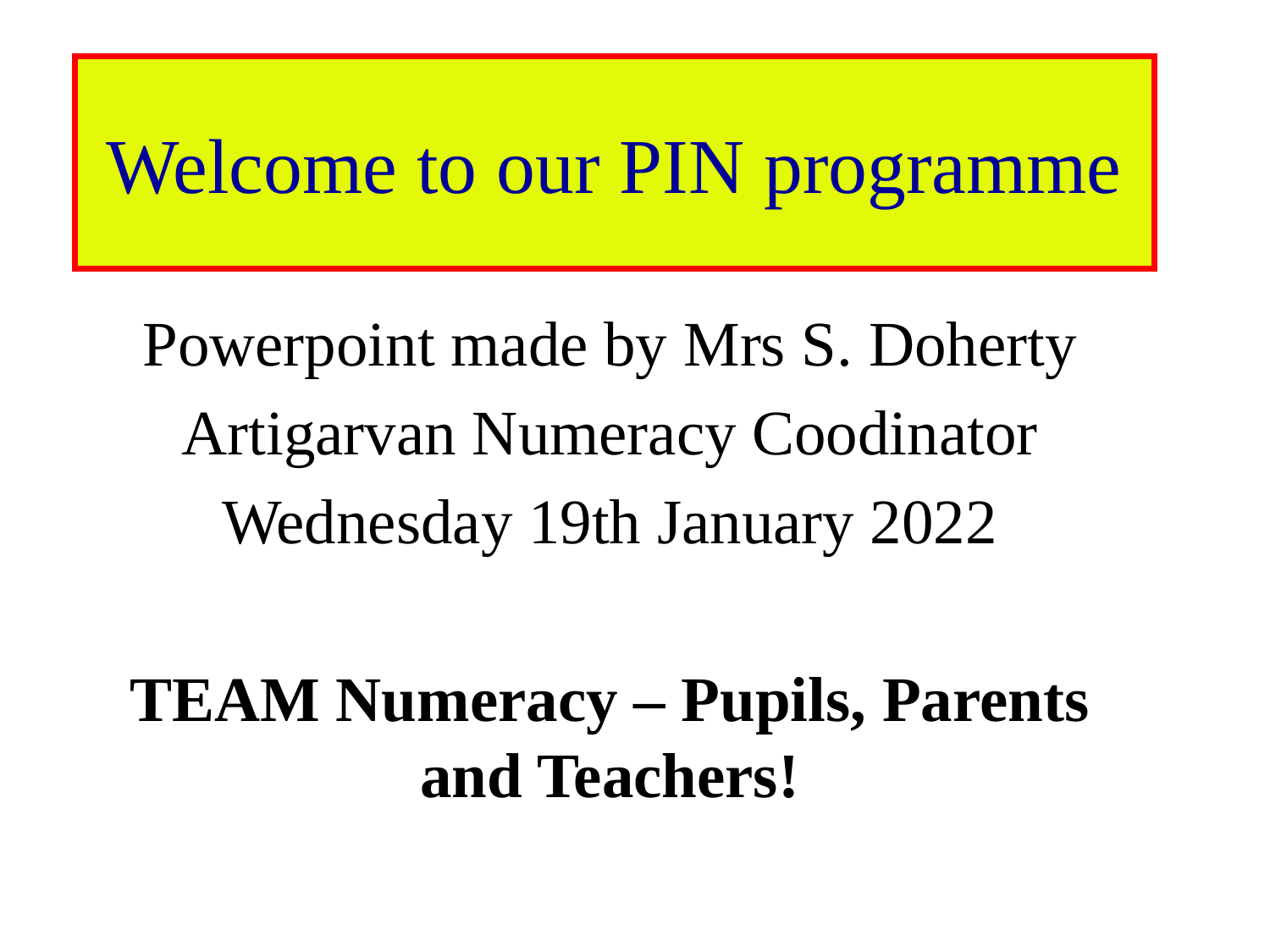

# Welcome to our PIN programme
Powerpoint made by Mrs S. Doherty
Artigarvan Numeracy Coodinator
Wednesday 19th January 2022

TEAM Numeracy – Pupils, Parents and Teachers!